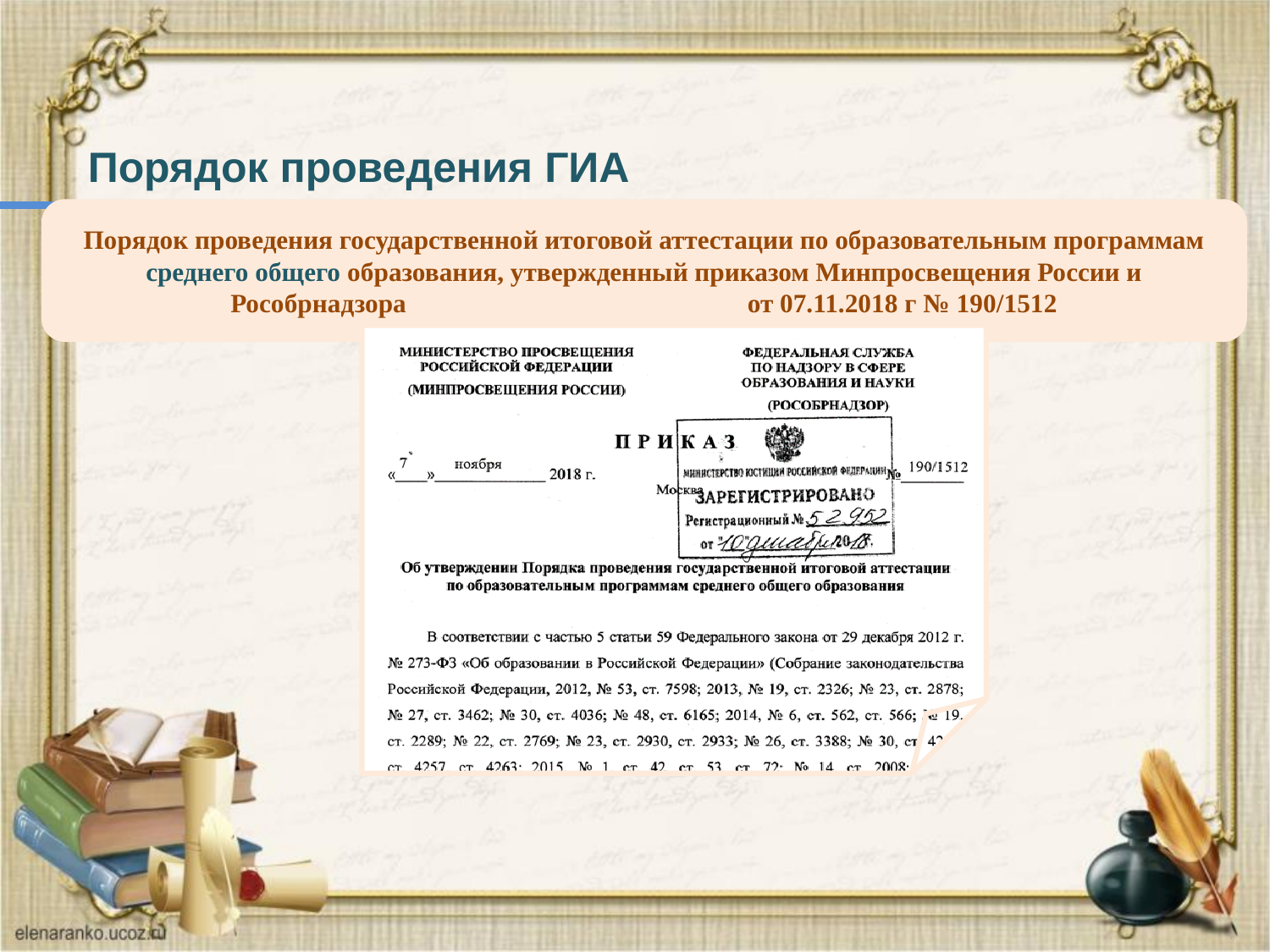

Порядок проведения ГИА
Порядок проведения государственной итоговой аттестации по образовательным программам среднего общего образования, утвержденный приказом Минпросвещения России и Рособрнадзора                                                    от 07.11.2018 г № 190/1512